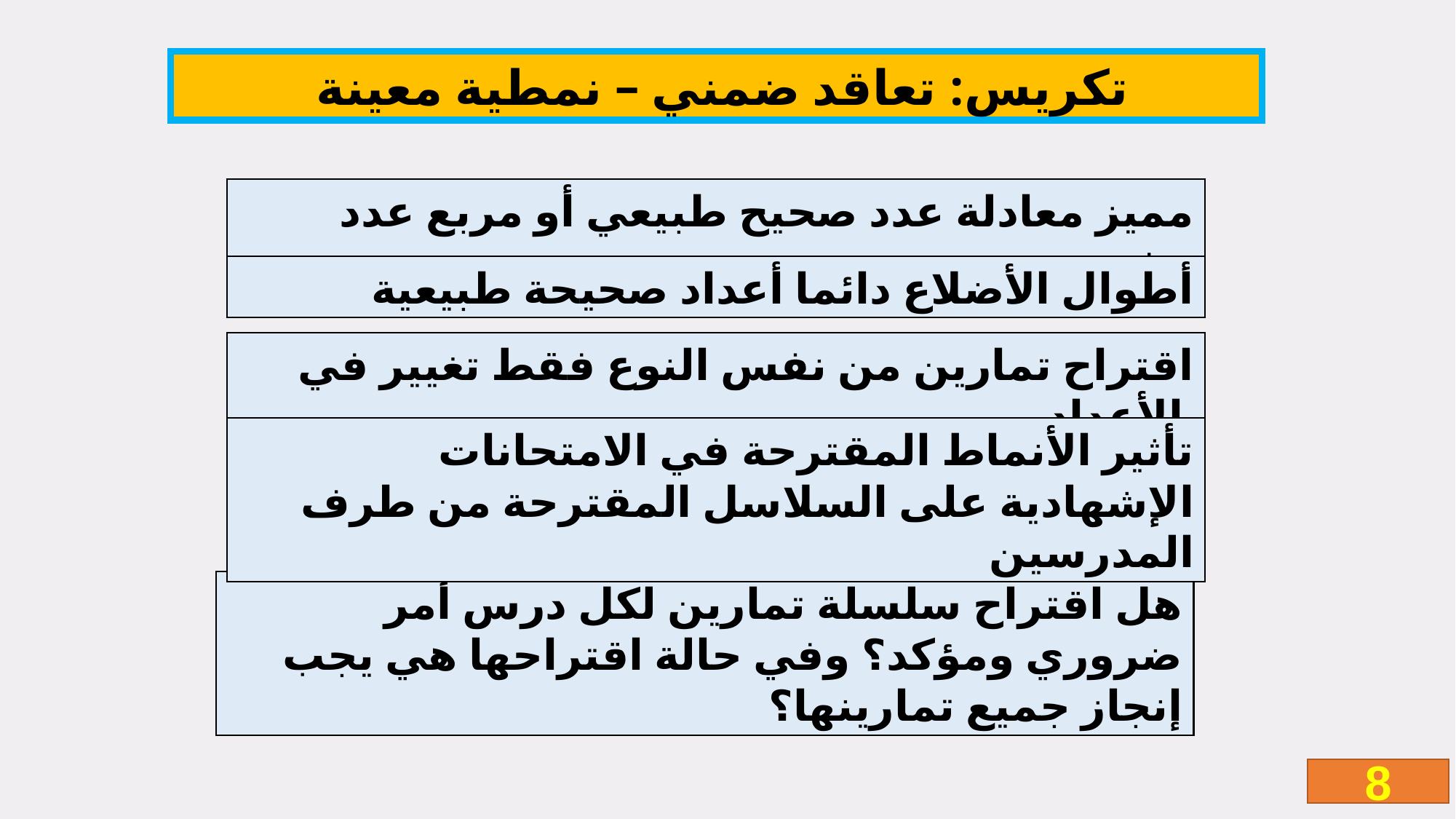

تكريس: تعاقد ضمني – نمطية معينة
مميز معادلة عدد صحيح طبيعي أو مربع عدد جذري
أطوال الأضلاع دائما أعداد صحيحة طبيعية
اقتراح تمارين من نفس النوع فقط تغيير في الأعداد
تأثير الأنماط المقترحة في الامتحانات الإشهادية على السلاسل المقترحة من طرف المدرسين
هل اقتراح سلسلة تمارين لكل درس أمر ضروري ومؤكد؟ وفي حالة اقتراحها هي يجب إنجاز جميع تمارينها؟
8